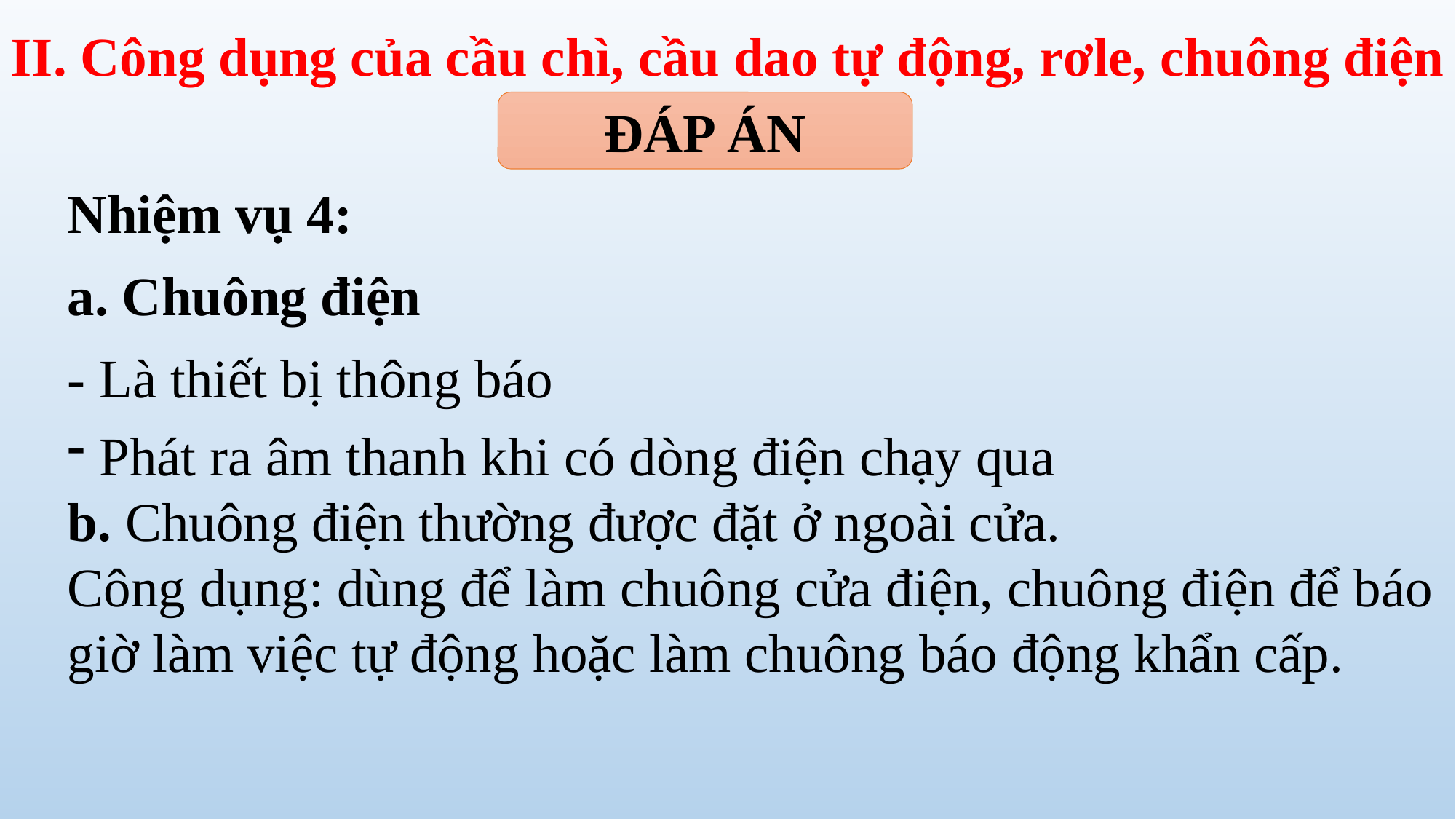

II. Công dụng của cầu chì, cầu dao tự động, rơle, chuông điện
ĐÁP ÁN
Nhiệm vụ 4:
a. Chuông điện
- Là thiết bị thông báo
 Phát ra âm thanh khi có dòng điện chạy qua
b. Chuông điện thường được đặt ở ngoài cửa.
Công dụng: dùng để làm chuông cửa điện, chuông điện để báo giờ làm việc tự động hoặc làm chuông báo động khẩn cấp.